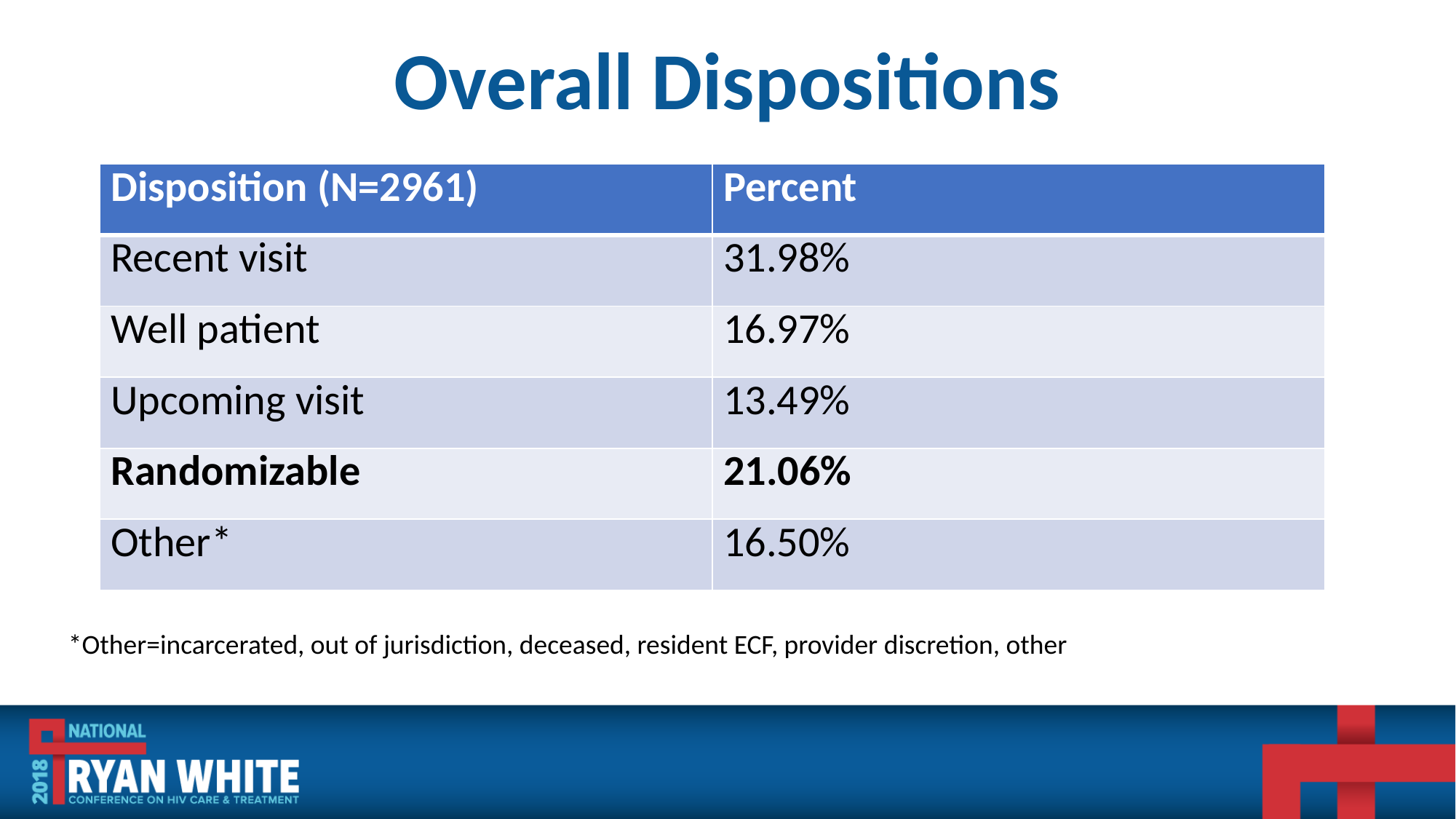

# Overall Dispositions
| Disposition (N=2961) | Percent |
| --- | --- |
| Recent visit | 31.98% |
| Well patient | 16.97% |
| Upcoming visit | 13.49% |
| Randomizable | 21.06% |
| Other\* | 16.50% |
*Other=incarcerated, out of jurisdiction, deceased, resident ECF, provider discretion, other